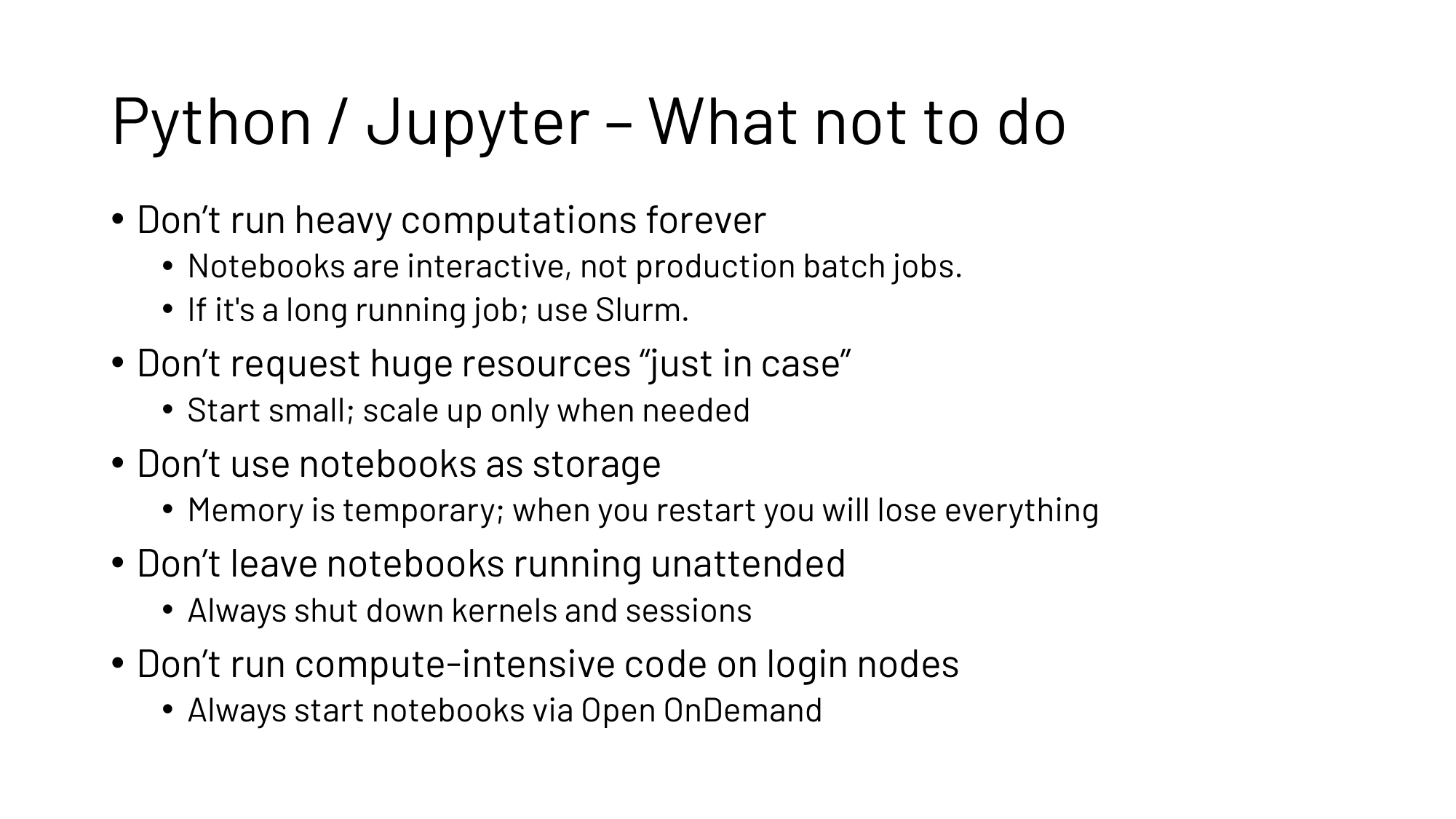

# Python / Jupyter – What not to do
Don’t run heavy computations forever
Notebooks are interactive, not production batch jobs.
If it's a long running job; use Slurm.
Don’t request huge resources “just in case”
Start small; scale up only when needed
Don’t use notebooks as storage
Memory is temporary; when you restart you will lose everything
Don’t leave notebooks running unattended
Always shut down kernels and sessions
Don’t run compute-intensive code on login nodes
Always start notebooks via Open OnDemand